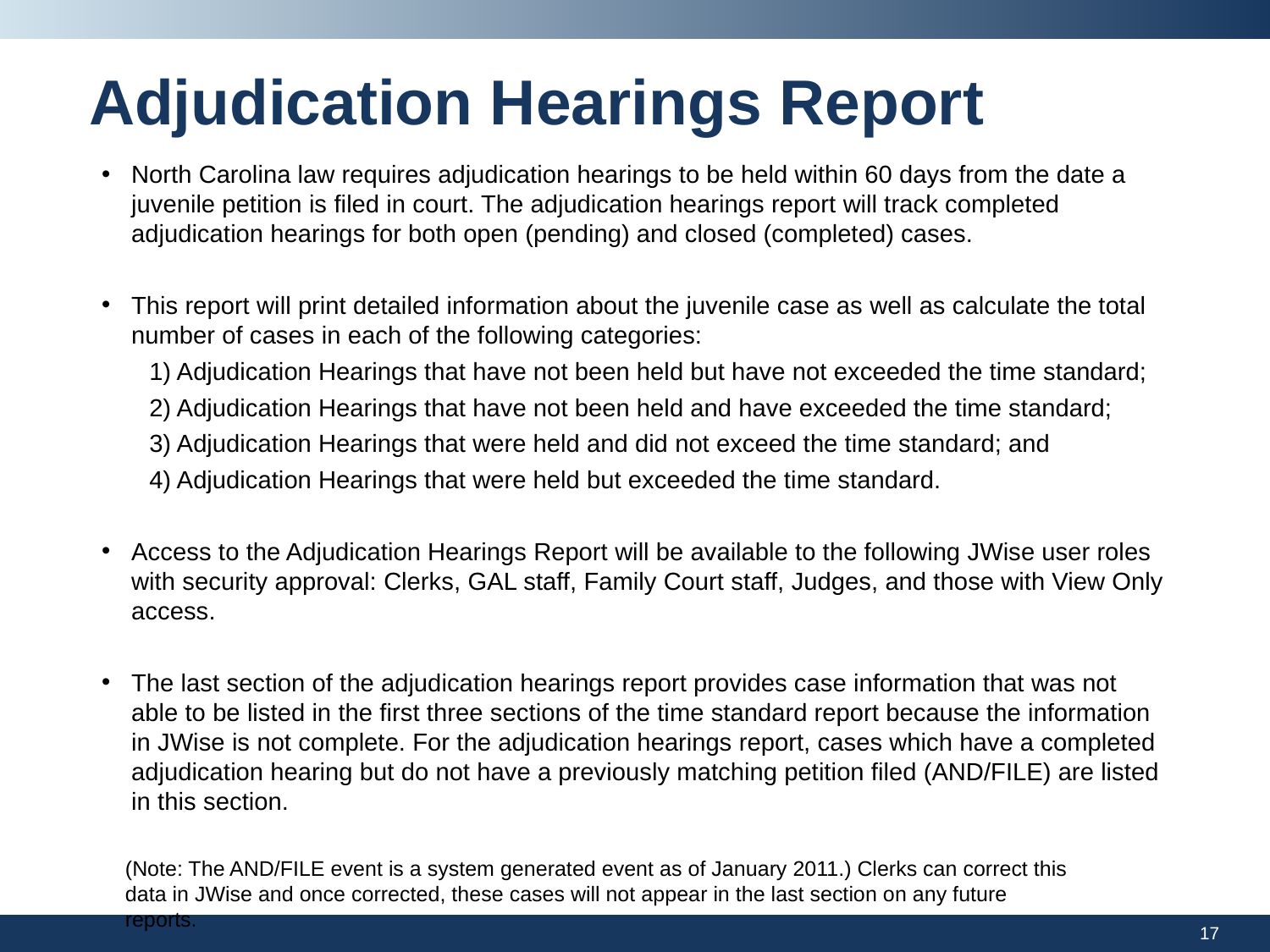

# Adjudication Hearings Report
North Carolina law requires adjudication hearings to be held within 60 days from the date a juvenile petition is filed in court. The adjudication hearings report will track completed adjudication hearings for both open (pending) and closed (completed) cases.
This report will print detailed information about the juvenile case as well as calculate the total number of cases in each of the following categories:
1) Adjudication Hearings that have not been held but have not exceeded the time standard;
2) Adjudication Hearings that have not been held and have exceeded the time standard;
3) Adjudication Hearings that were held and did not exceed the time standard; and
4) Adjudication Hearings that were held but exceeded the time standard.
Access to the Adjudication Hearings Report will be available to the following JWise user roles with security approval: Clerks, GAL staff, Family Court staff, Judges, and those with View Only access.
The last section of the adjudication hearings report provides case information that was not able to be listed in the first three sections of the time standard report because the information in JWise is not complete. For the adjudication hearings report, cases which have a completed adjudication hearing but do not have a previously matching petition filed (AND/FILE) are listed in this section.

    (Note: The AND/FILE event is a system generated event as of January 2011.) Clerks can correct this
    data in JWise and once corrected, these cases will not appear in the last section on any future
    reports.

17